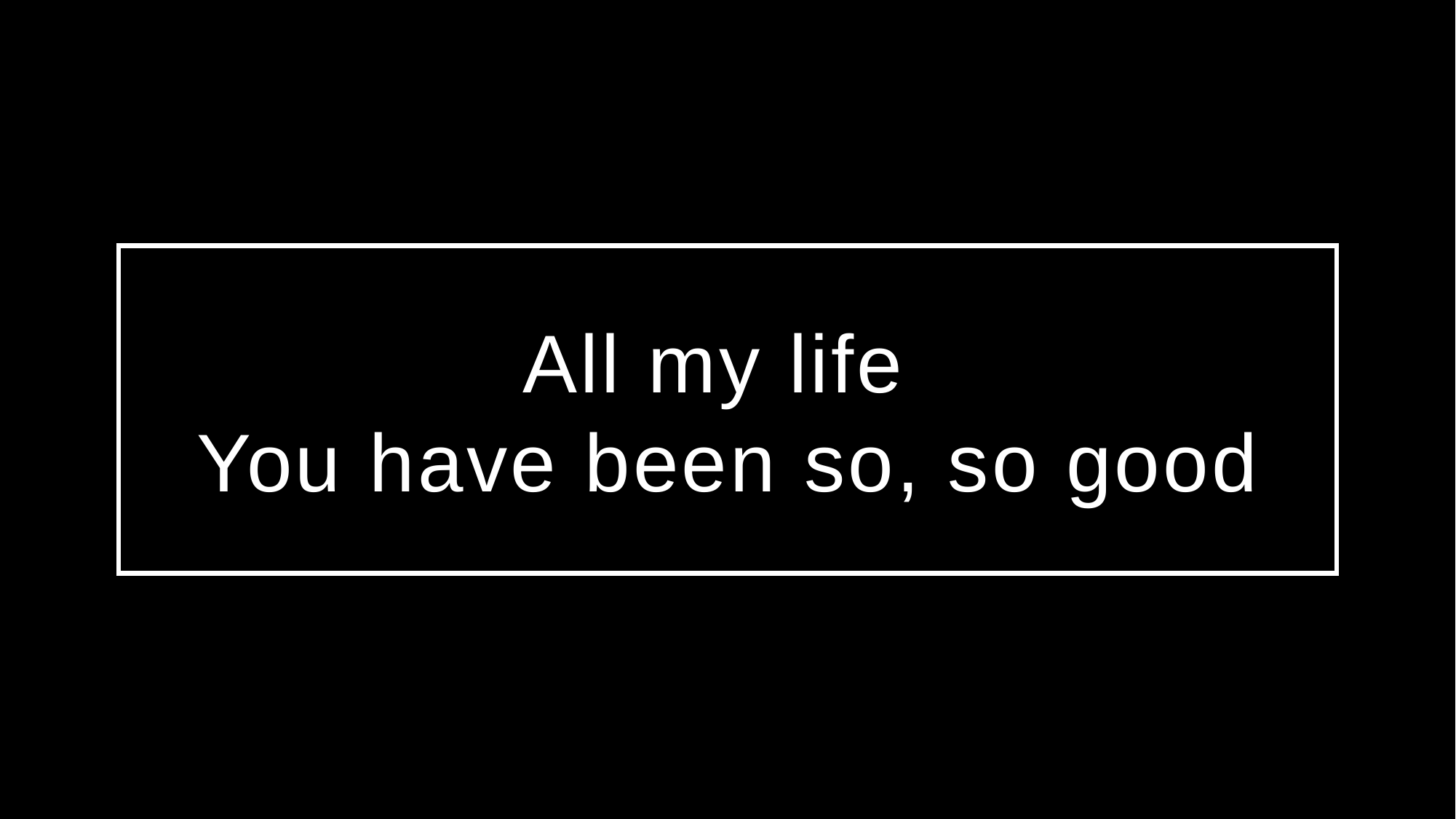

# All my life You have been so, so good